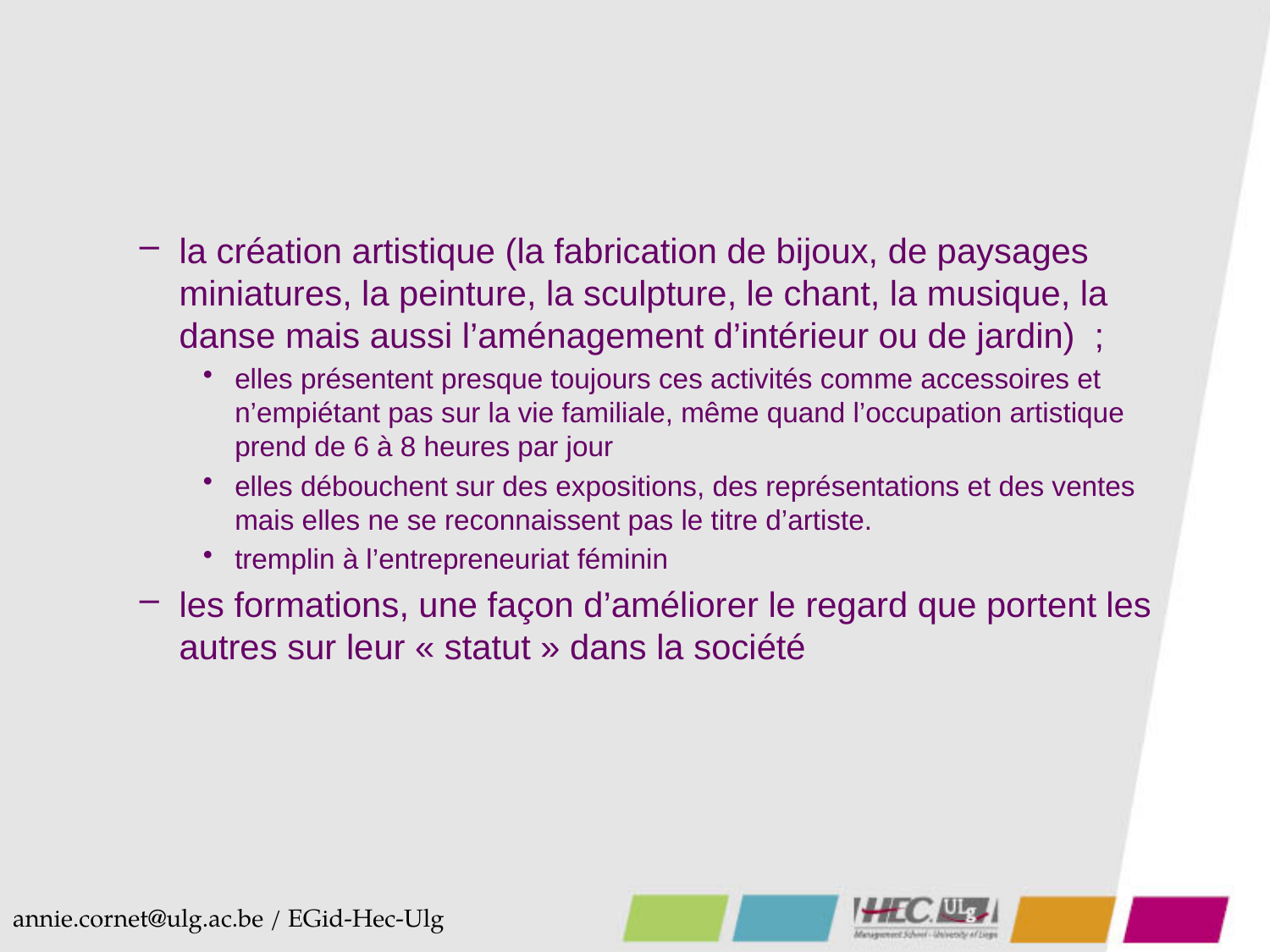

#
la création artistique (la fabrication de bijoux, de paysages miniatures, la peinture, la sculpture, le chant, la musique, la danse mais aussi l’aménagement d’intérieur ou de jardin)  ;
elles présentent presque toujours ces activités comme accessoires et n’empiétant pas sur la vie familiale, même quand l’occupation artistique prend de 6 à 8 heures par jour
elles débouchent sur des expositions, des représentations et des ventes mais elles ne se reconnaissent pas le titre d’artiste.
tremplin à l’entrepreneuriat féminin
les formations, une façon d’améliorer le regard que portent les autres sur leur « statut » dans la société

annie.cornet@ulg.ac.be / EGid-Hec-Ulg